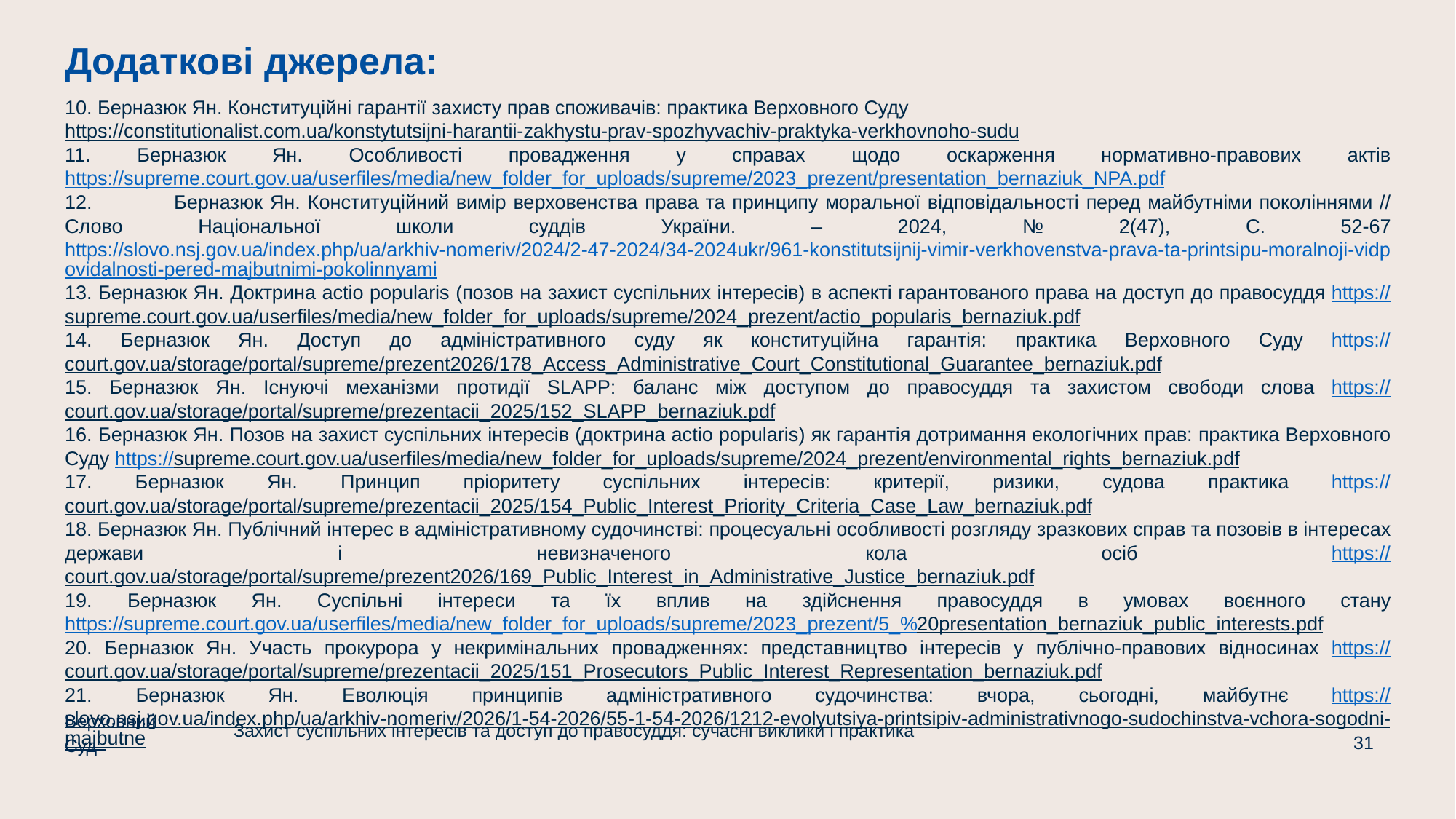

# Додаткові джерела:
10. Берназюк Ян. Конституційні гарантії захисту прав споживачів: практика Верховного Суду
https://constitutionalist.com.ua/konstytutsijni-harantii-zakhystu-prav-spozhyvachiv-praktyka-verkhovnoho-sudu
11. Берназюк Ян. Особливості провадження у справах щодо оскарження нормативно-правових актів https://supreme.court.gov.ua/userfiles/media/new_folder_for_uploads/supreme/2023_prezent/presentation_bernaziuk_NPA.pdf
12.	Берназюк Ян. Конституційний вимір верховенства права та принципу моральної відповідальності перед майбутніми поколіннями // Слово Національної школи суддів України. – 2024, № 2(47), С. 52-67 https://slovo.nsj.gov.ua/index.php/ua/arkhiv-nomeriv/2024/2-47-2024/34-2024ukr/961-konstitutsijnij-vimir-verkhovenstva-prava-ta-printsipu-moralnoji-vidpovidalnosti-pered-majbutnimi-pokolinnyami
13. Берназюк Ян. Доктрина actio popularis (позов на захист суспільних інтересів) в аспекті гарантованого права на доступ до правосуддя https://supreme.court.gov.ua/userfiles/media/new_folder_for_uploads/supreme/2024_prezent/actio_popularis_bernaziuk.pdf
14. Берназюк Ян. Доступ до адміністративного суду як конституційна гарантія: практика Верховного Суду https://court.gov.ua/storage/portal/supreme/prezent2026/178_Access_Administrative_Court_Constitutional_Guarantee_bernaziuk.pdf
15. Берназюк Ян. Існуючі механізми протидії SLAPP: баланс між доступом до правосуддя та захистом свободи слова https://court.gov.ua/storage/portal/supreme/prezentacii_2025/152_SLAPP_bernaziuk.pdf
16. Берназюк Ян. Позов на захист суспільних інтересів (доктрина actio popularis) як гарантія дотримання екологічних прав: практика Верховного Суду https://supreme.court.gov.ua/userfiles/media/new_folder_for_uploads/supreme/2024_prezent/environmental_rights_bernaziuk.pdf
17. Берназюк Ян. Принцип пріоритету суспільних інтересів: критерії, ризики, судова практика https://court.gov.ua/storage/portal/supreme/prezentacii_2025/154_Public_Interest_Priority_Criteria_Case_Law_bernaziuk.pdf
18. Берназюк Ян. Публічний інтерес в адміністративному судочинстві: процесуальні особливості розгляду зразкових справ та позовів в інтересах держави і невизначеного кола осіб https://court.gov.ua/storage/portal/supreme/prezent2026/169_Public_Interest_in_Administrative_Justice_bernaziuk.pdf
19. Берназюк Ян. Суспільні інтереси та їх вплив на здійснення правосуддя в умовах воєнного стану https://supreme.court.gov.ua/userfiles/media/new_folder_for_uploads/supreme/2023_prezent/5_%20presentation_bernaziuk_public_interests.pdf
20. Берназюк Ян. Участь прокурора у некримінальних провадженнях: представництво інтересів у публічно-правових відносинах https://court.gov.ua/storage/portal/supreme/prezentacii_2025/151_Prosecutors_Public_Interest_Representation_bernaziuk.pdf
21. Берназюк Ян. Еволюція принципів адміністративного судочинства: вчора, сьогодні, майбутнє https://slovo.nsj.gov.ua/index.php/ua/arkhiv-nomeriv/2026/1-54-2026/55-1-54-2026/1212-evolyutsiya-printsipiv-administrativnogo-sudochinstva-vchora-sogodni-majbutne

Верховний Суд
Захист суспільних інтересів та доступ до правосуддя: сучасні виклики і практика
31